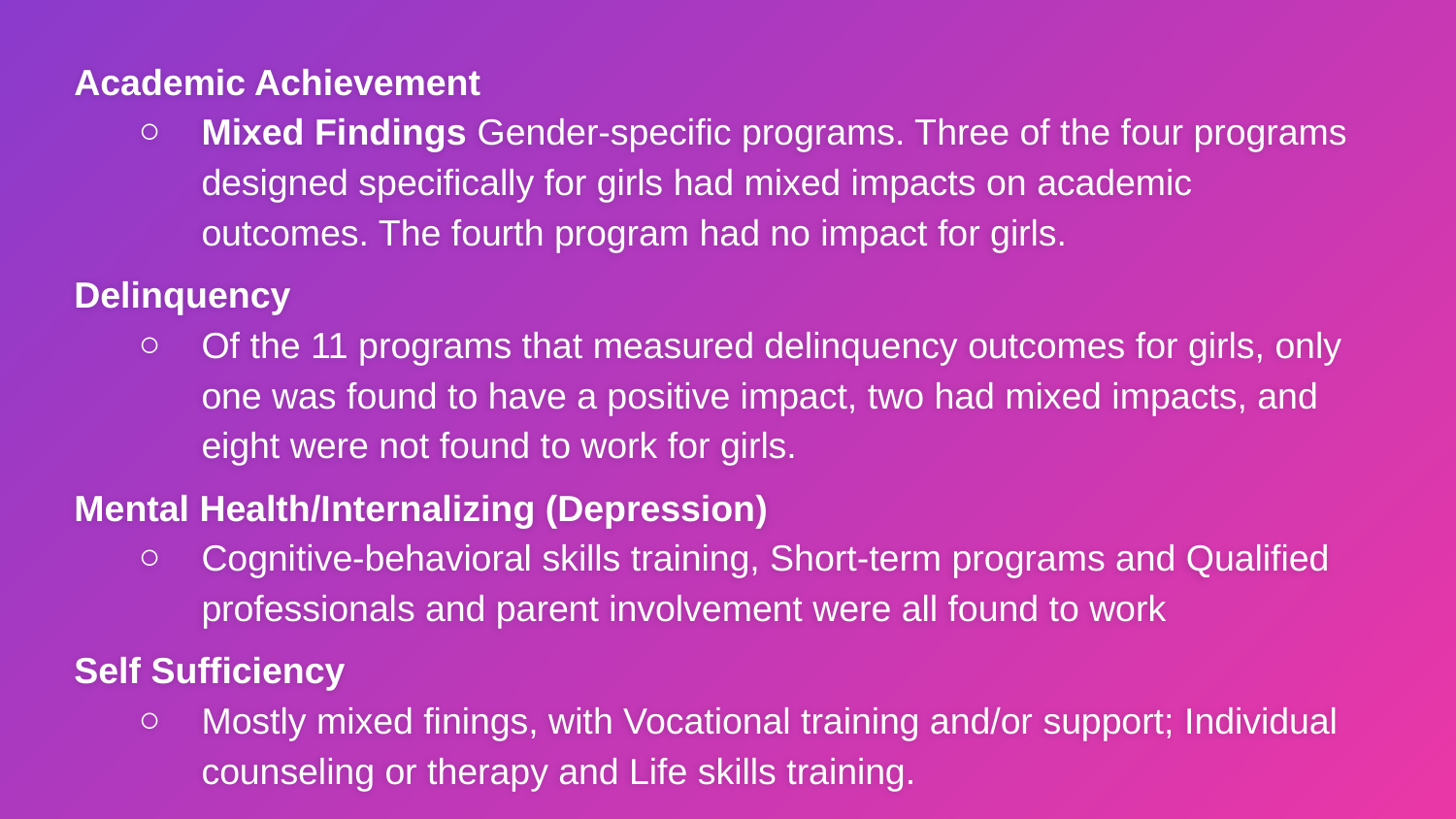

Academic Achievement
Mixed Findings Gender-specific programs. Three of the four programs designed specifically for girls had mixed impacts on academic outcomes. The fourth program had no impact for girls.
Delinquency
Of the 11 programs that measured delinquency outcomes for girls, only one was found to have a positive impact, two had mixed impacts, and eight were not found to work for girls.
Mental Health/Internalizing (Depression)
Cognitive-behavioral skills training, Short-term programs and Qualified professionals and parent involvement were all found to work
Self Sufficiency
Mostly mixed finings, with Vocational training and/or support; Individual counseling or therapy and Life skills training.